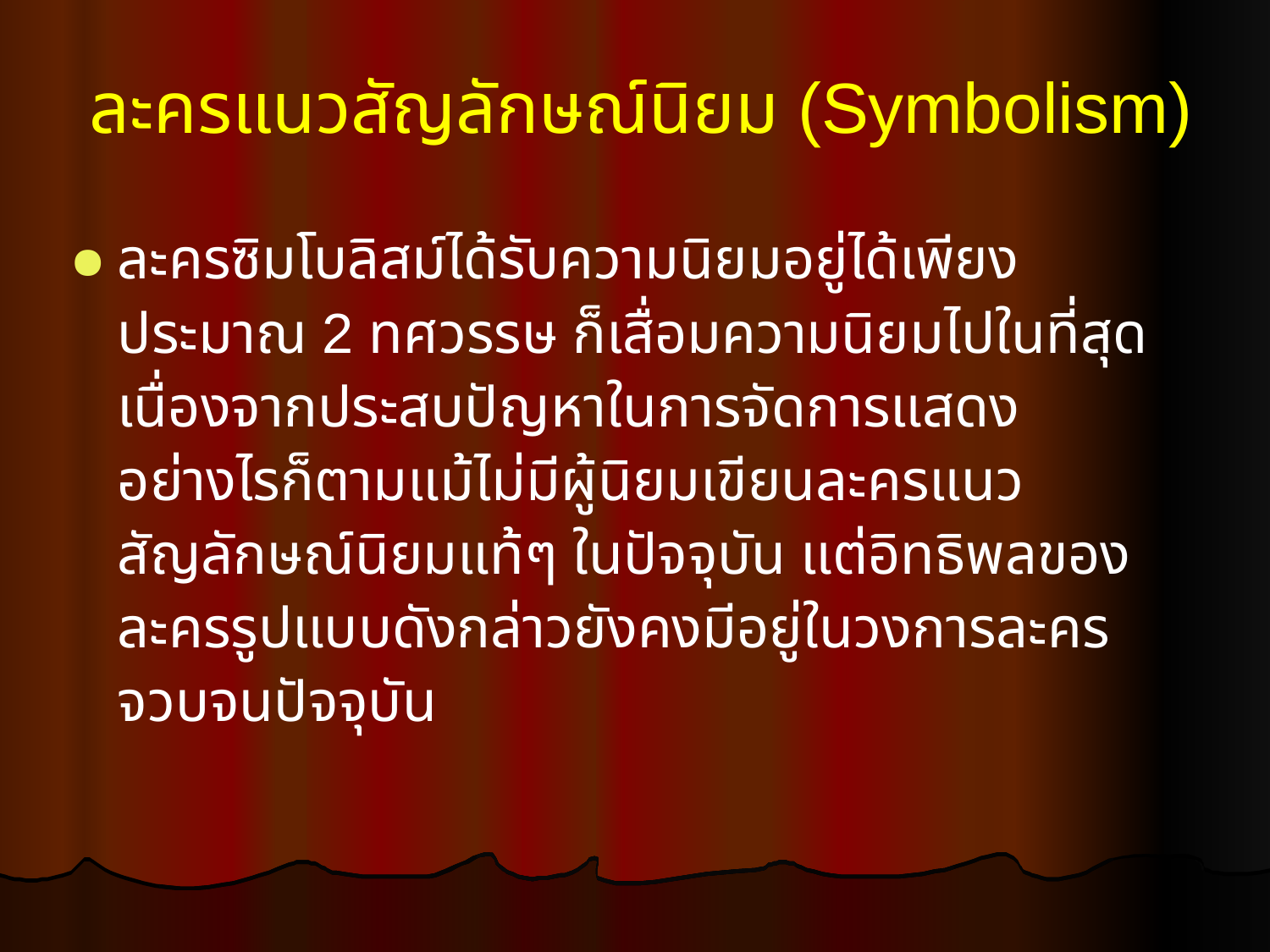

ละครแนวสัญลักษณ์นิยม (Symbolism)
ละครซิมโบลิสม์ได้รับความนิยมอยู่ได้เพียงประมาณ 2 ทศวรรษ ก็เสื่อมความนิยมไปในที่สุด เนื่องจากประสบปัญหาในการจัดการแสดง  อย่างไรก็ตามแม้ไม่มีผู้นิยมเขียนละครแนวสัญลักษณ์นิยมแท้ๆ ในปัจจุบัน แต่อิทธิพลของละครรูปแบบดังกล่าวยังคงมีอยู่ในวงการละครจวบจนปัจจุบัน